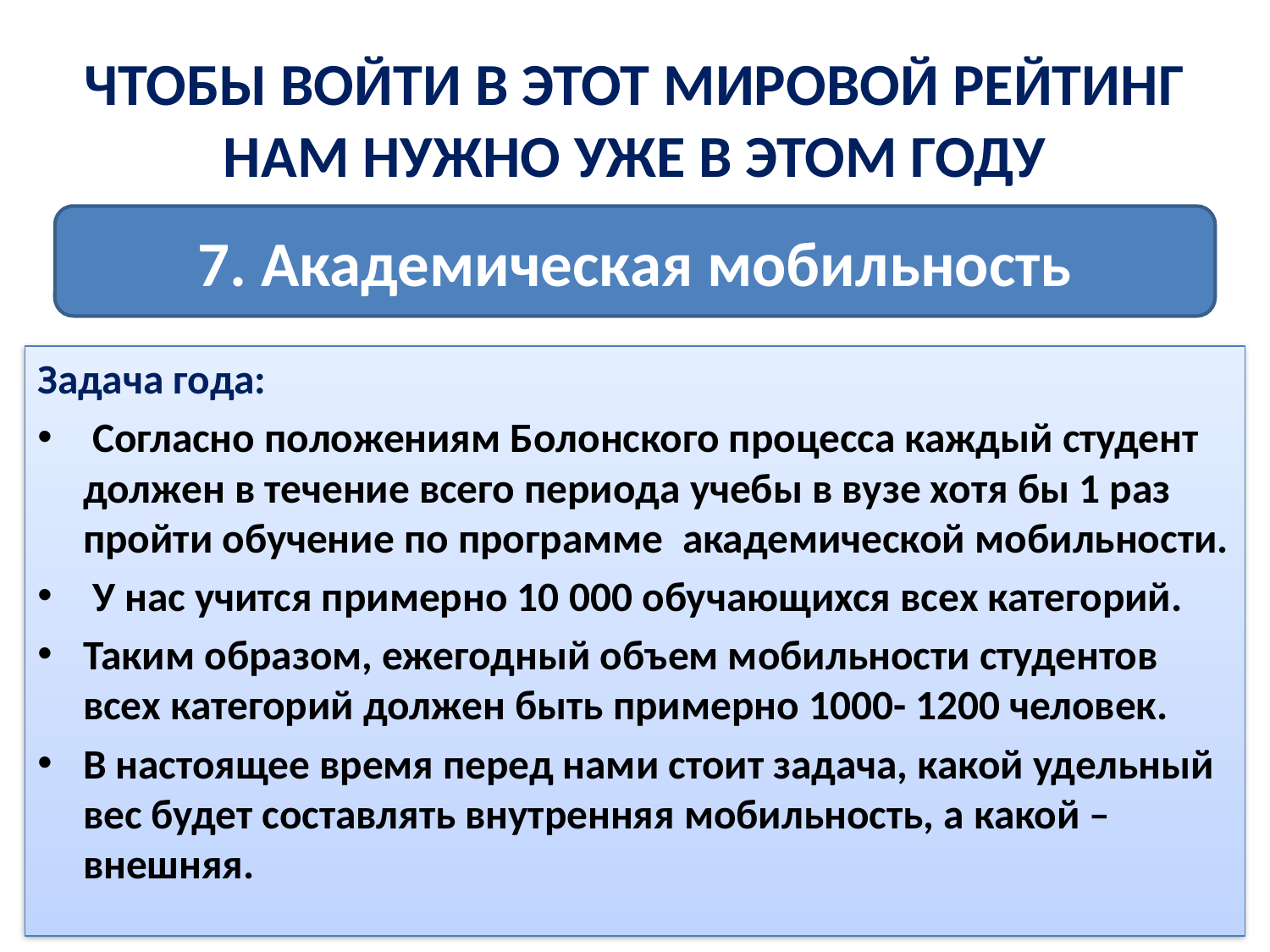

# ЧТОБЫ ВОЙТИ В ЭТОТ МИРОВОЙ РЕЙТИНГ НАМ НУЖНО УЖЕ В ЭТОМ ГОДУ
7. Академическая мобильность
Задача года:
 Согласно положениям Болонского процесса каждый студент должен в течение всего периода учебы в вузе хотя бы 1 раз пройти обучение по программе  академической мобильности.
 У нас учится примерно 10 000 обучающихся всех категорий.
Таким образом, ежегодный объем мобильности студентов всех категорий должен быть примерно 1000- 1200 человек.
В настоящее время перед нами стоит задача, какой удельный вес будет составлять внутренняя мобильность, а какой – внешняя.